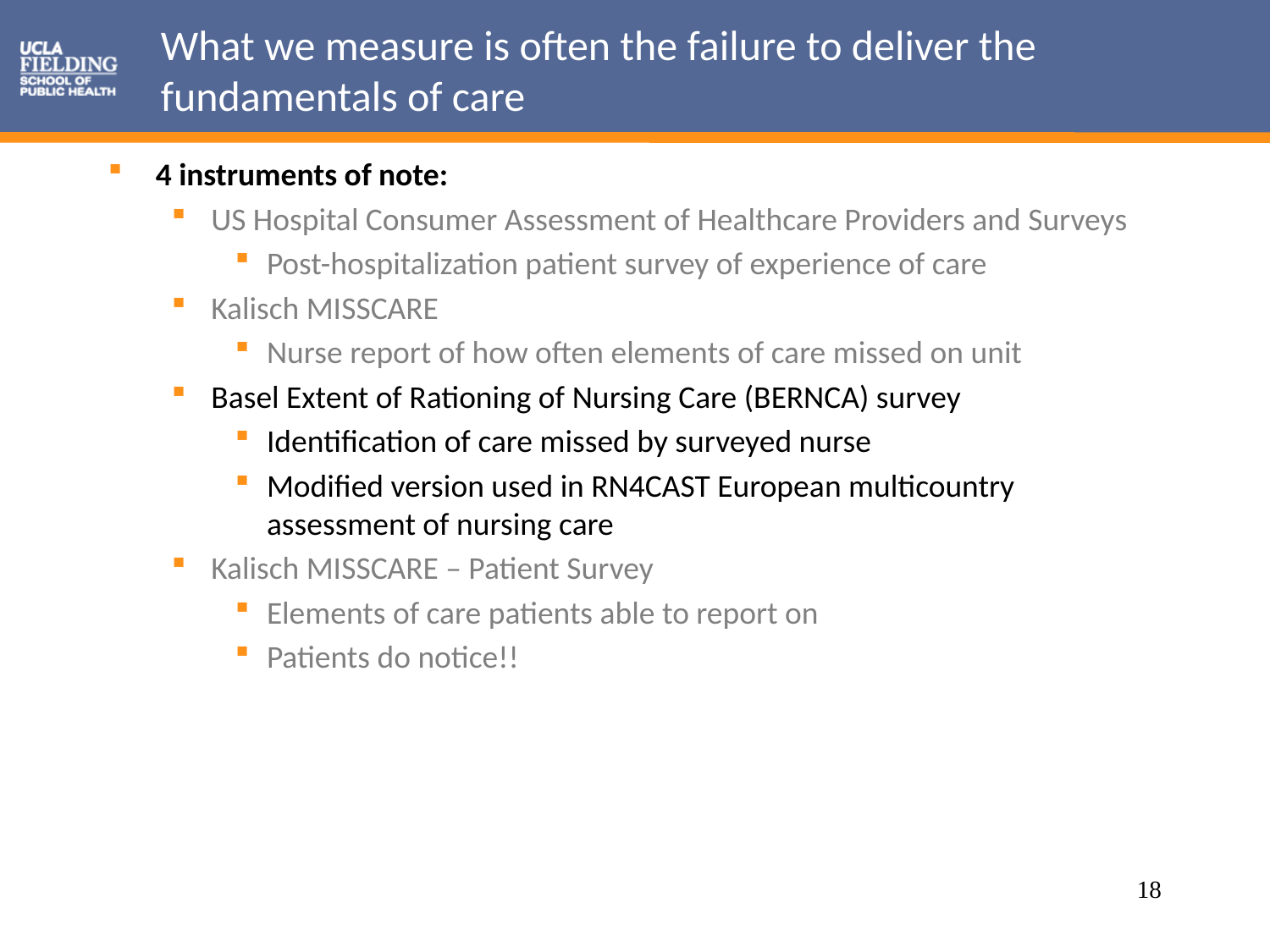

# What we measure is often the failure to deliver the fundamentals of care
4 instruments of note:
US Hospital Consumer Assessment of Healthcare Providers and Surveys
Post-hospitalization patient survey of experience of care
Kalisch MISSCARE
Nurse report of how often elements of care missed on unit
Basel Extent of Rationing of Nursing Care (BERNCA) survey
Identification of care missed by surveyed nurse
Modified version used in RN4CAST European multicountry assessment of nursing care
Kalisch MISSCARE – Patient Survey
Elements of care patients able to report on
Patients do notice!!

18